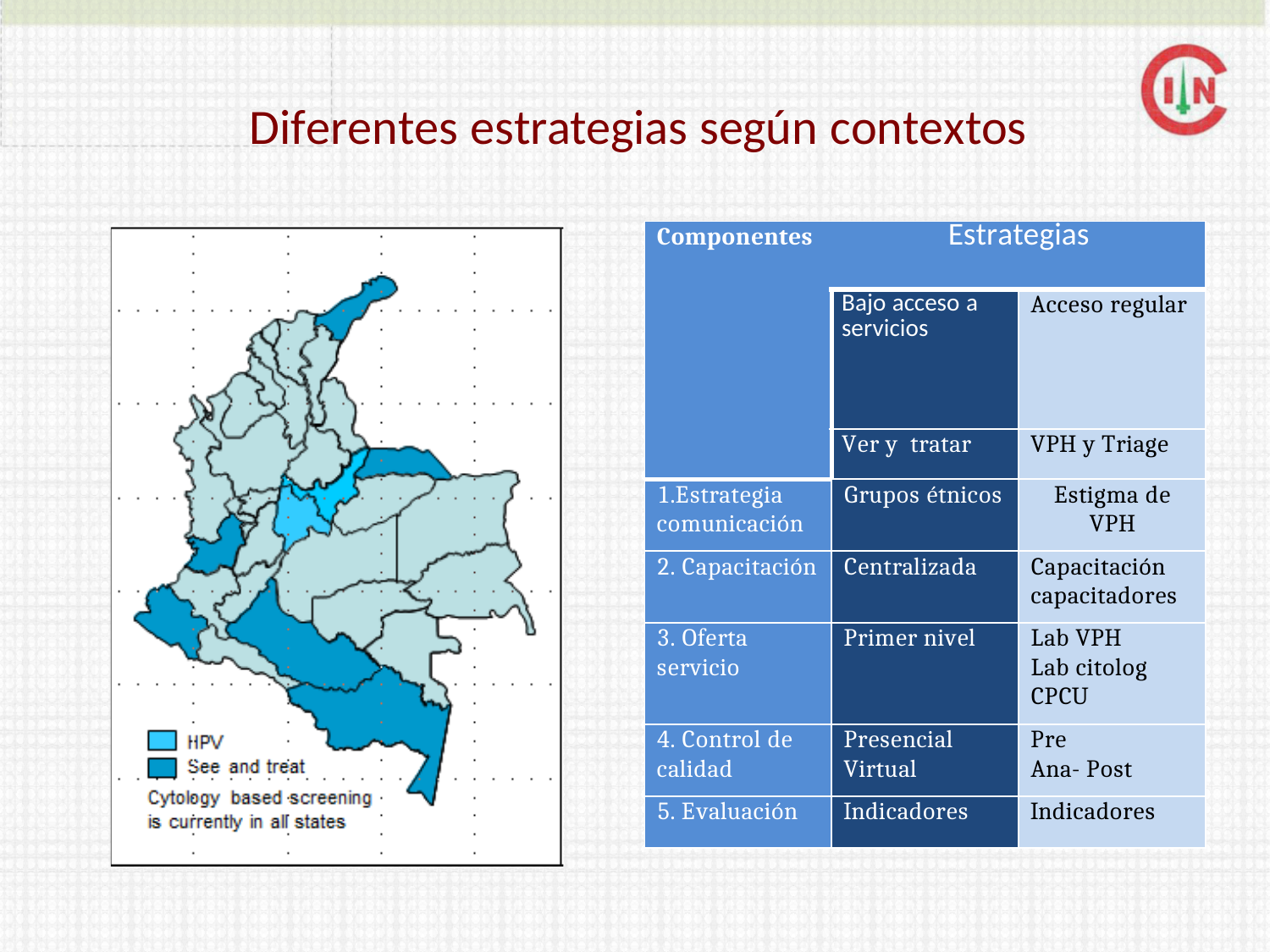

# Diferentes estrategias según contextos
| Componentes | Estrategias |  |
| --- | --- | --- |
|  | Bajo acceso a servicios | Acceso regular |
|  | Ver y tratar | VPH y Triage |
| 1.Estrategia comunicación | Grupos étnicos | Estigma de VPH |
| 2. Capacitación | Centralizada | Capacitación capacitadores |
| 3. Oferta servicio | Primer nivel | Lab VPH Lab citolog CPCU |
| 4. Control de calidad | Presencial Virtual | Pre Ana- Post |
| 5. Evaluación | Indicadores | Indicadores |